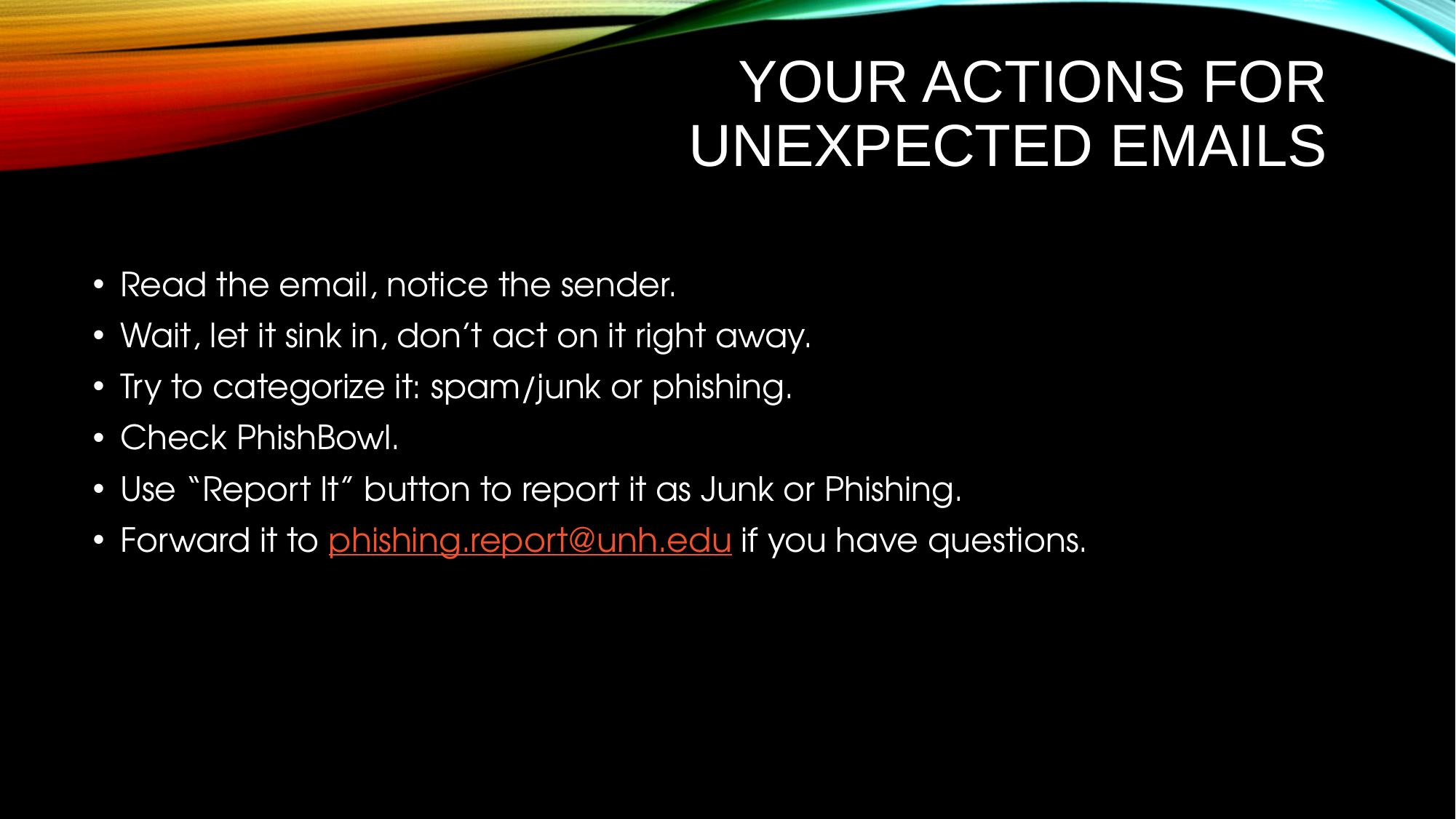

# Your Actions for Unexpected Emails
Read the email, notice the sender.
Wait, let it sink in, don’t act on it right away.
Try to categorize it: spam/junk or phishing.
Check PhishBowl.
Use “Report It” button to report it as Junk or Phishing.
Forward it to phishing.report@unh.edu if you have questions.